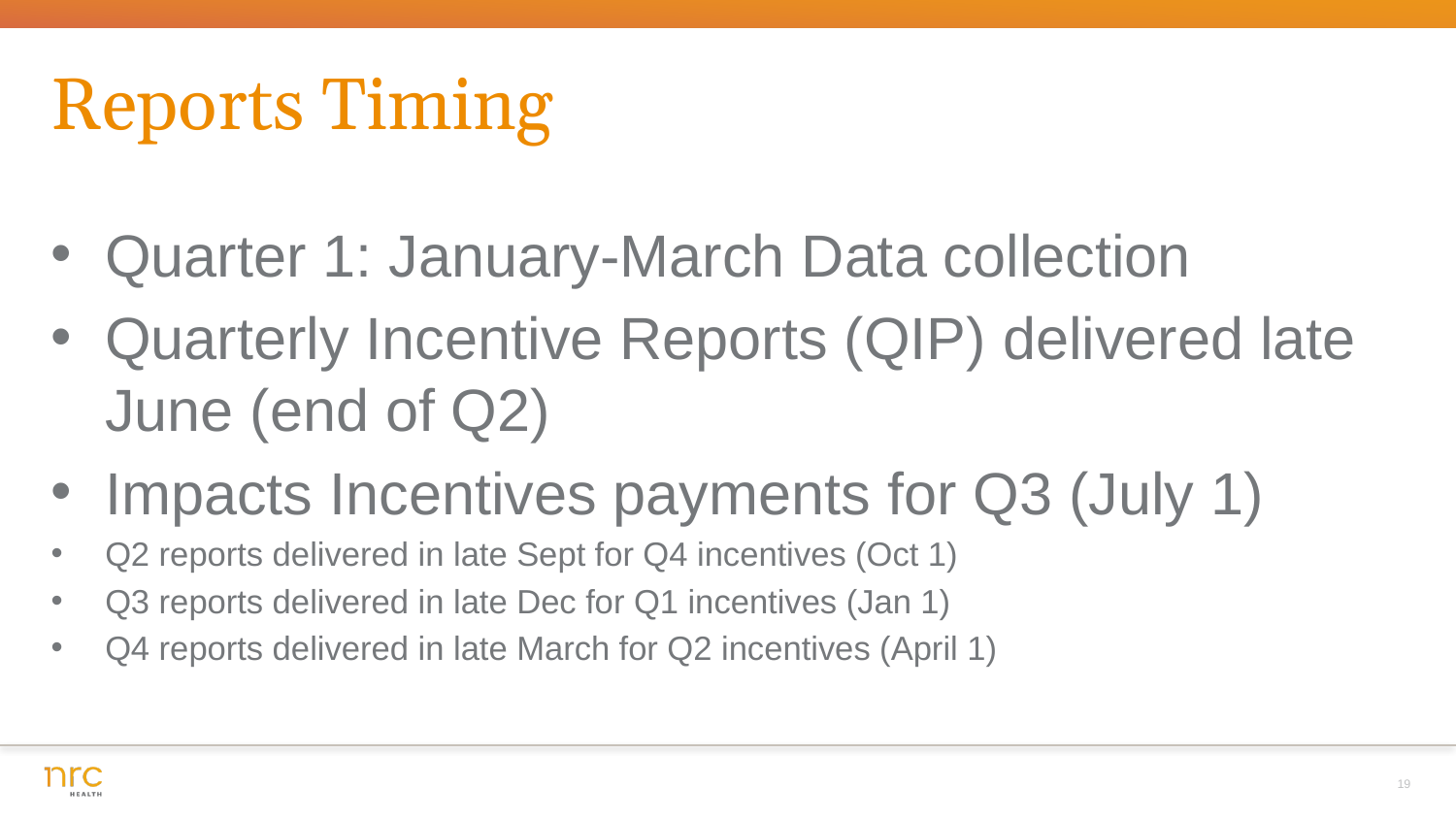

Reports Timing
Quarter 1: January-March Data collection
Quarterly Incentive Reports (QIP) delivered late June (end of Q2)
Impacts Incentives payments for Q3 (July 1)
Q2 reports delivered in late Sept for Q4 incentives (Oct 1)
Q3 reports delivered in late Dec for Q1 incentives (Jan 1)
Q4 reports delivered in late March for Q2 incentives (April 1)

19